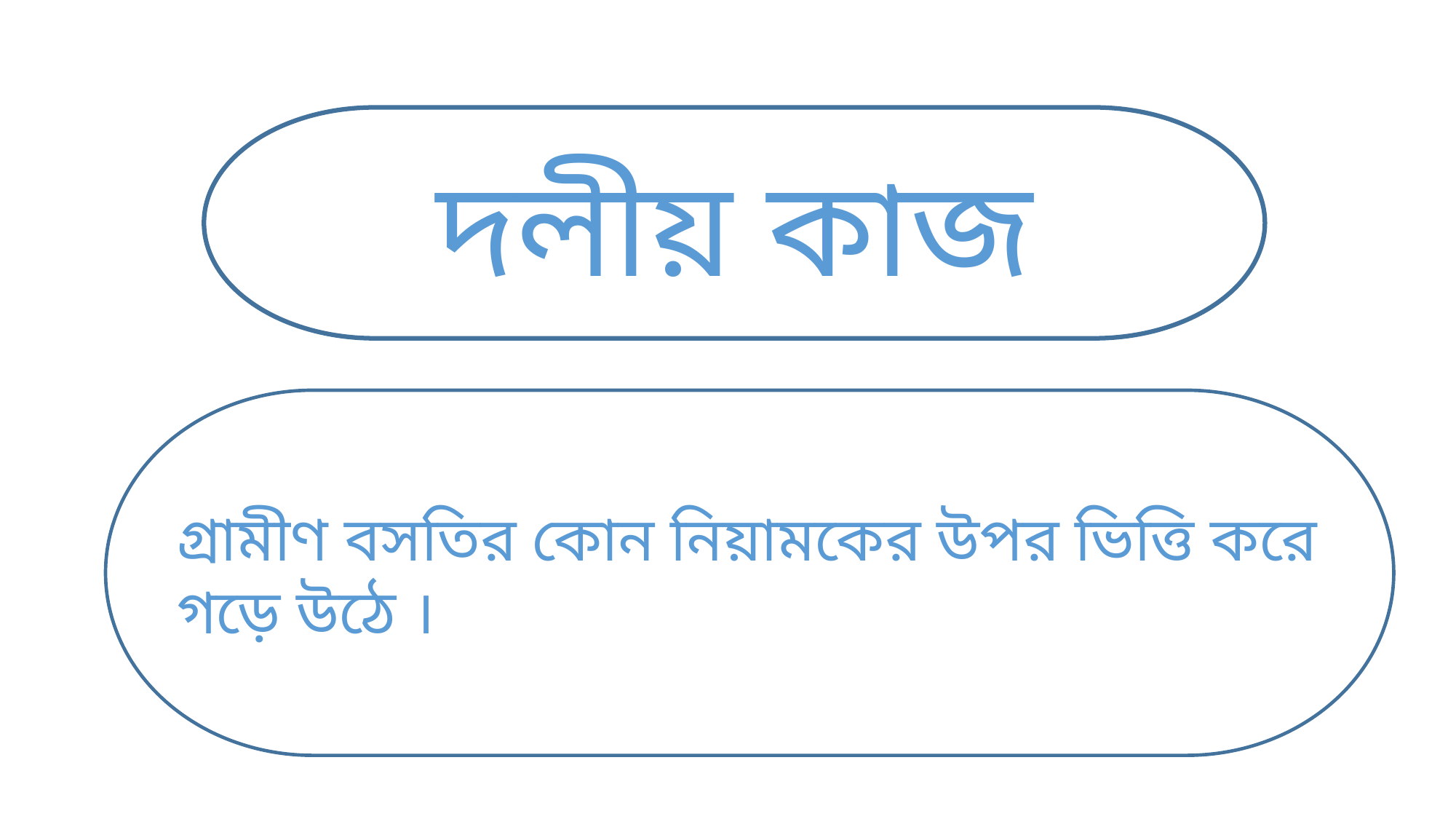

দলীয় কাজ
গ্রামীণ বসতির কোন নিয়ামকের উপর ভিত্তি করে গড়ে উঠে ।